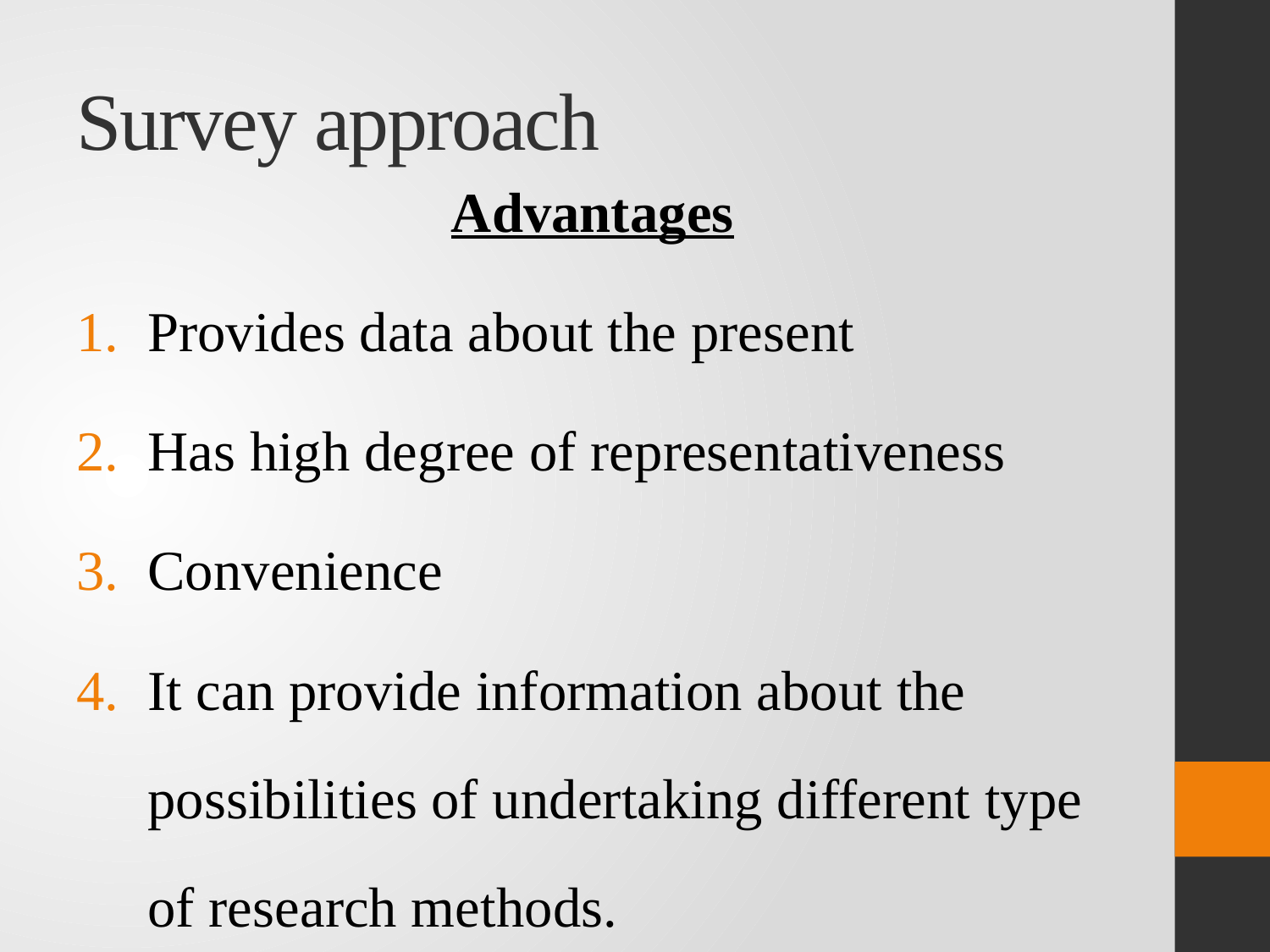

# Survey approach
Advantages
Provides data about the present
Has high degree of representativeness
Convenience
It can provide information about the possibilities of undertaking different type of research methods.